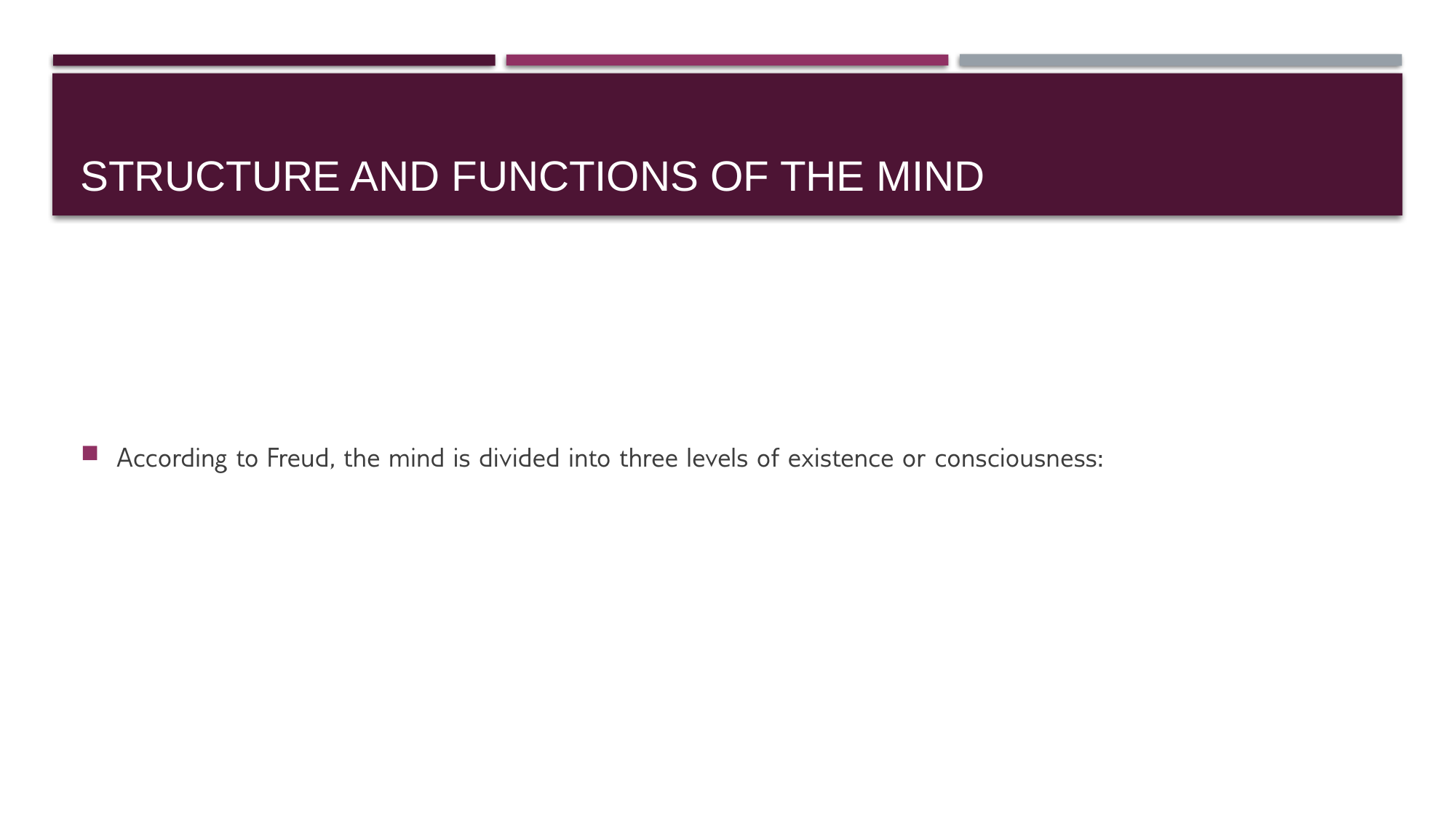

# STRUCTURE AND FUNCTIONS OF THE MIND
According to Freud, the mind is divided into three levels of existence or consciousness: